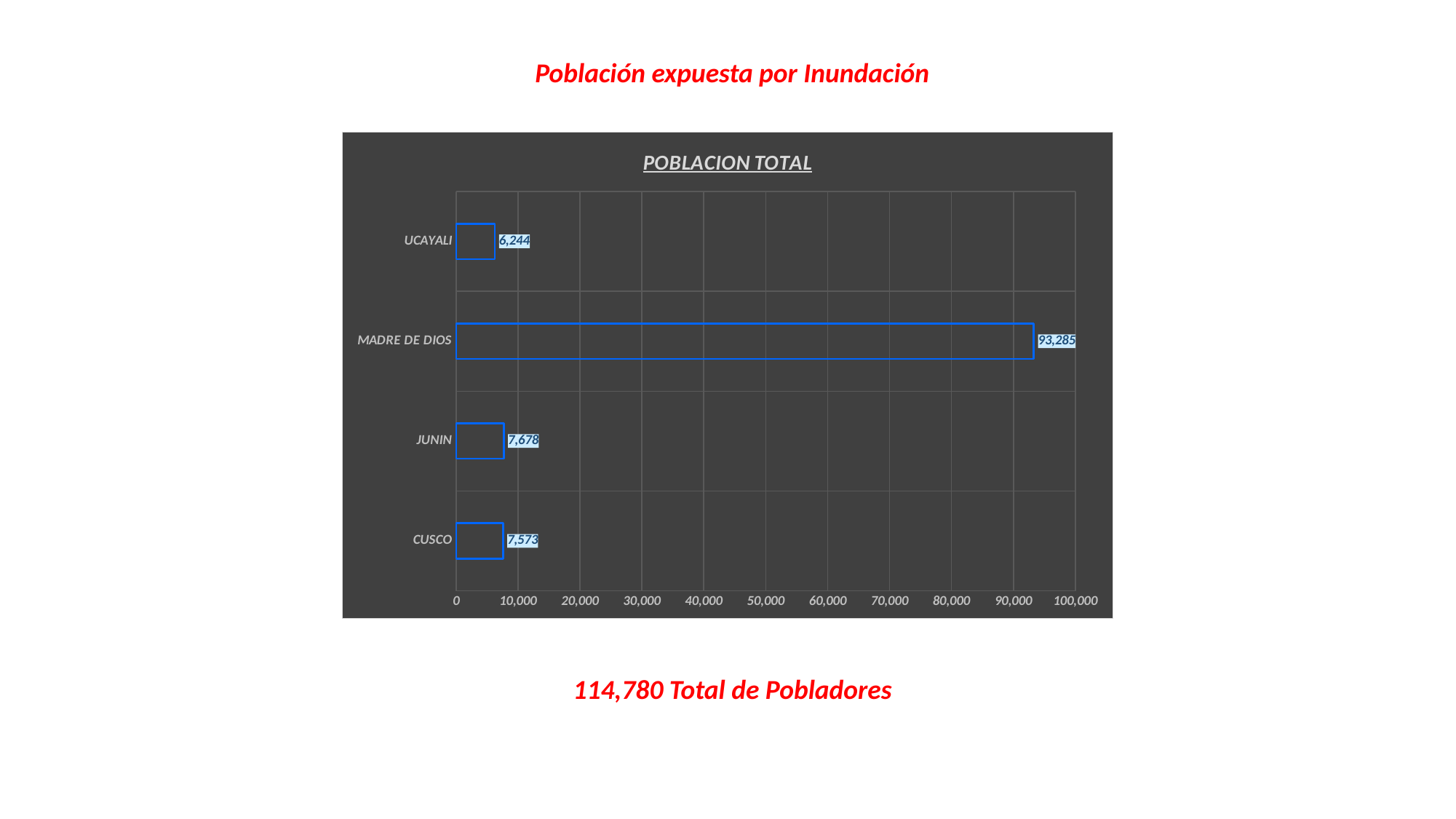

Población expuesta por Inundación

### Chart: POBLACION TOTAL

| Category | POBLACION TOTAL |
|---|---|
| CUSCO | 7573.0 |
| JUNIN | 7678.0 |
| MADRE DE DIOS | 93285.0 |
| UCAYALI | 6244.0 |
114,780 Total de Pobladores